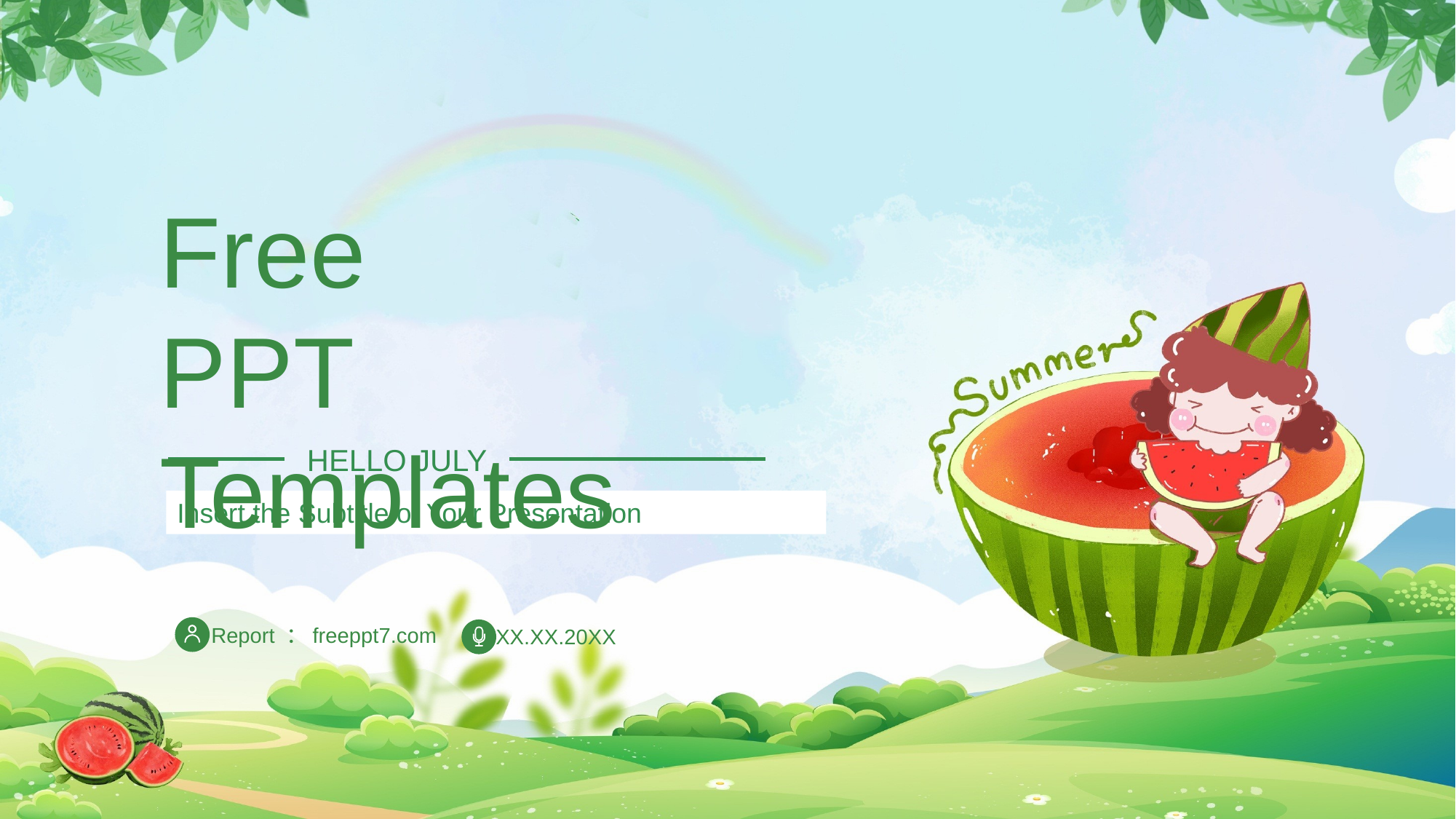

Free
PPT Templates
HELLO JULY
Insert the Subtitle of Your Presentation
Report ：freeppt7.com

XX.XX.20XX